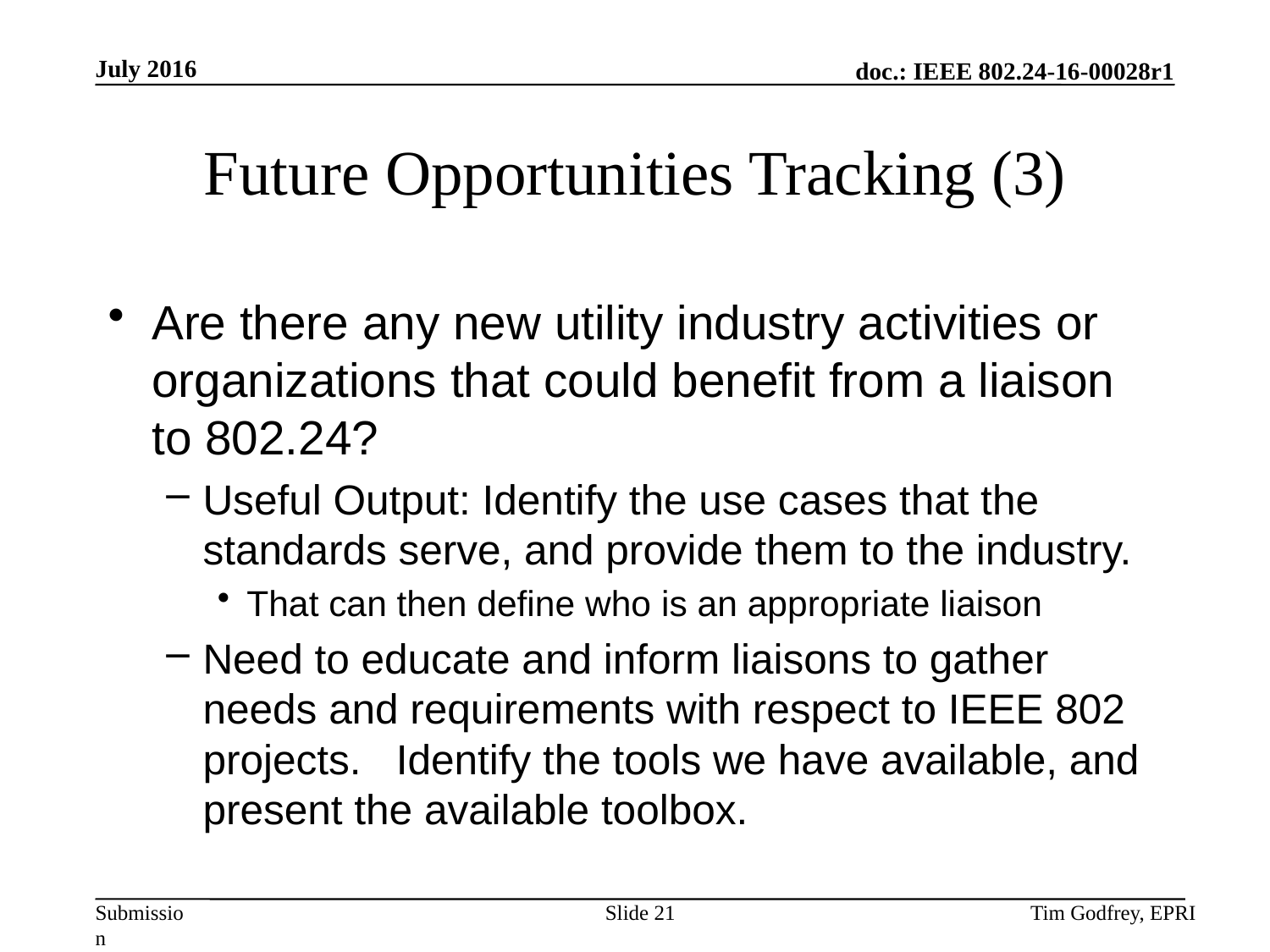

# Future Opportunities Tracking (3)
Are there any new utility industry activities or organizations that could benefit from a liaison to 802.24?
Useful Output: Identify the use cases that the standards serve, and provide them to the industry.
That can then define who is an appropriate liaison
Need to educate and inform liaisons to gather needs and requirements with respect to IEEE 802 projects.   Identify the tools we have available, and present the available toolbox.

Slide 21
Tim Godfrey, EPRI